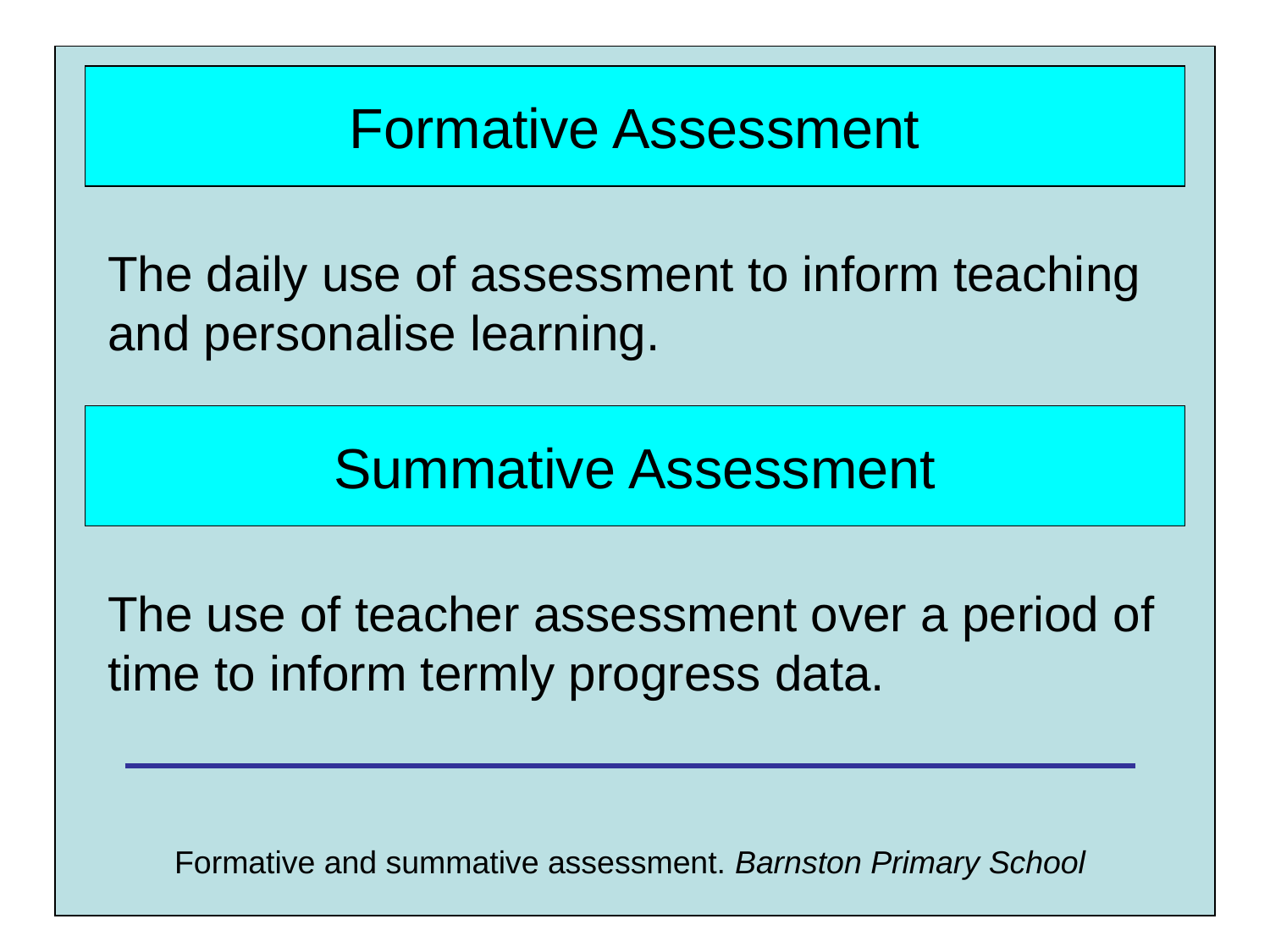

Formative Assessment
The daily use of assessment to inform teaching and personalise learning.

Summative Assessment
The use of teacher assessment over a period of time to inform termly progress data.

Formative and summative assessment. Barnston Primary School